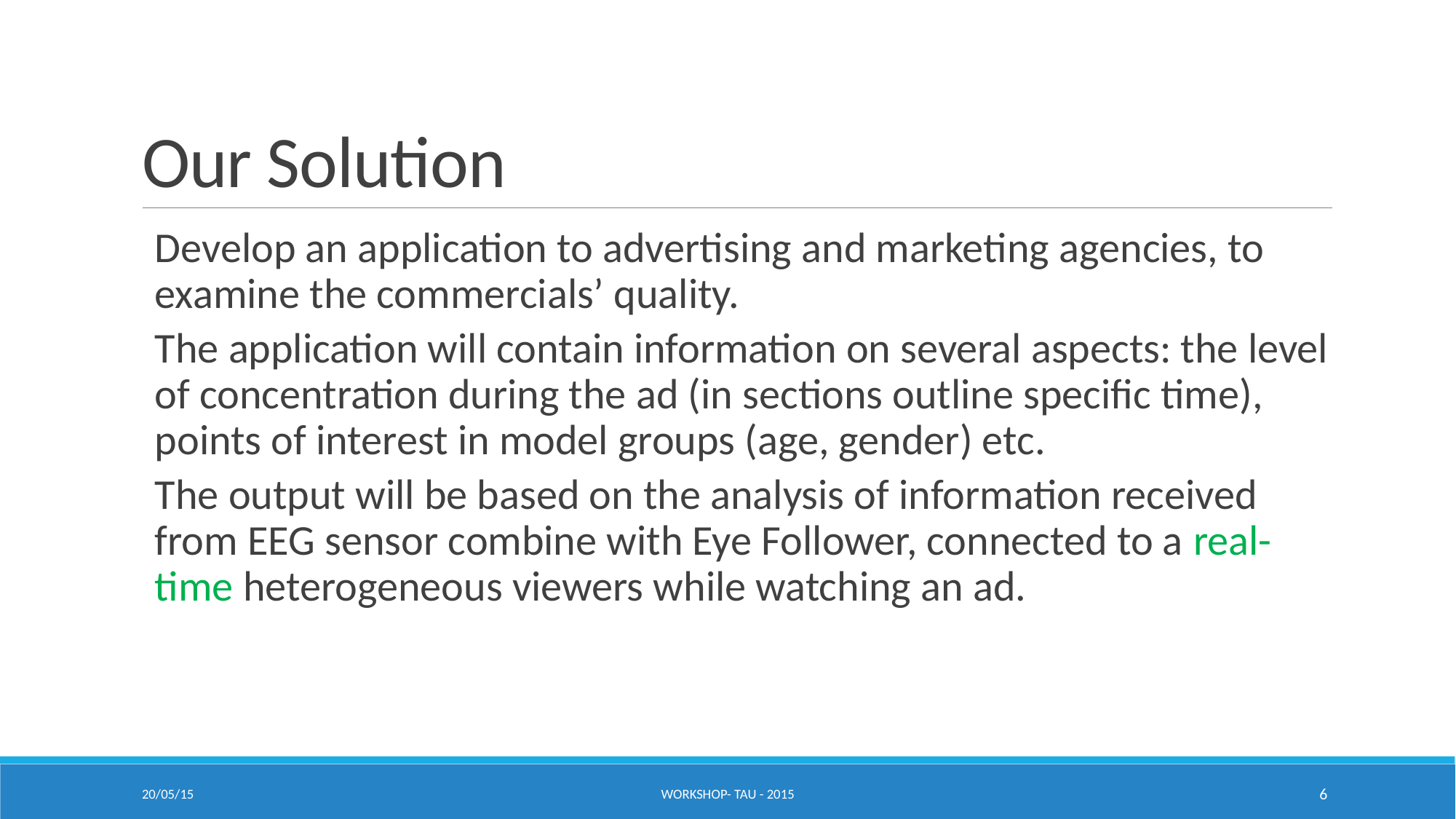

# Our Solution
Develop an application to advertising and marketing agencies, to examine the commercials’ quality.
The application will contain information on several aspects: the level of concentration during the ad (in sections outline specific time), points of interest in model groups (age, gender) etc.
The output will be based on the analysis of information received from EEG sensor combine with Eye Follower, connected to a real-time heterogeneous viewers while watching an ad.

20/05/15
workshop- TAU - 2015
6